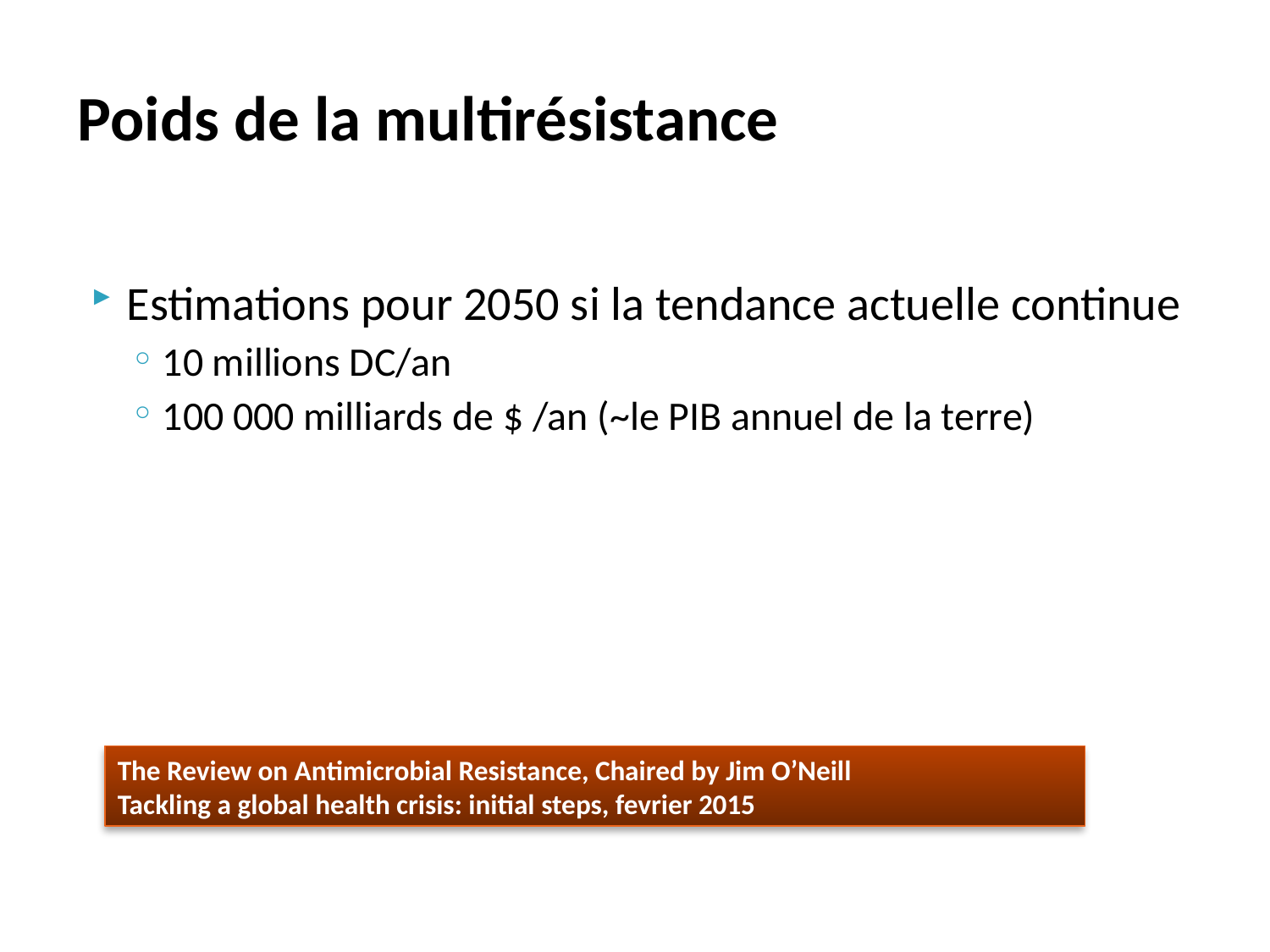

# Poids de la multirésistance
Estimations pour 2050 si la tendance actuelle continue
10 millions DC/an
100 000 milliards de $ /an (~le PIB annuel de la terre)
The Review on Antimicrobial Resistance, Chaired by Jim O’Neill
Tackling a global health crisis: initial steps, fevrier 2015